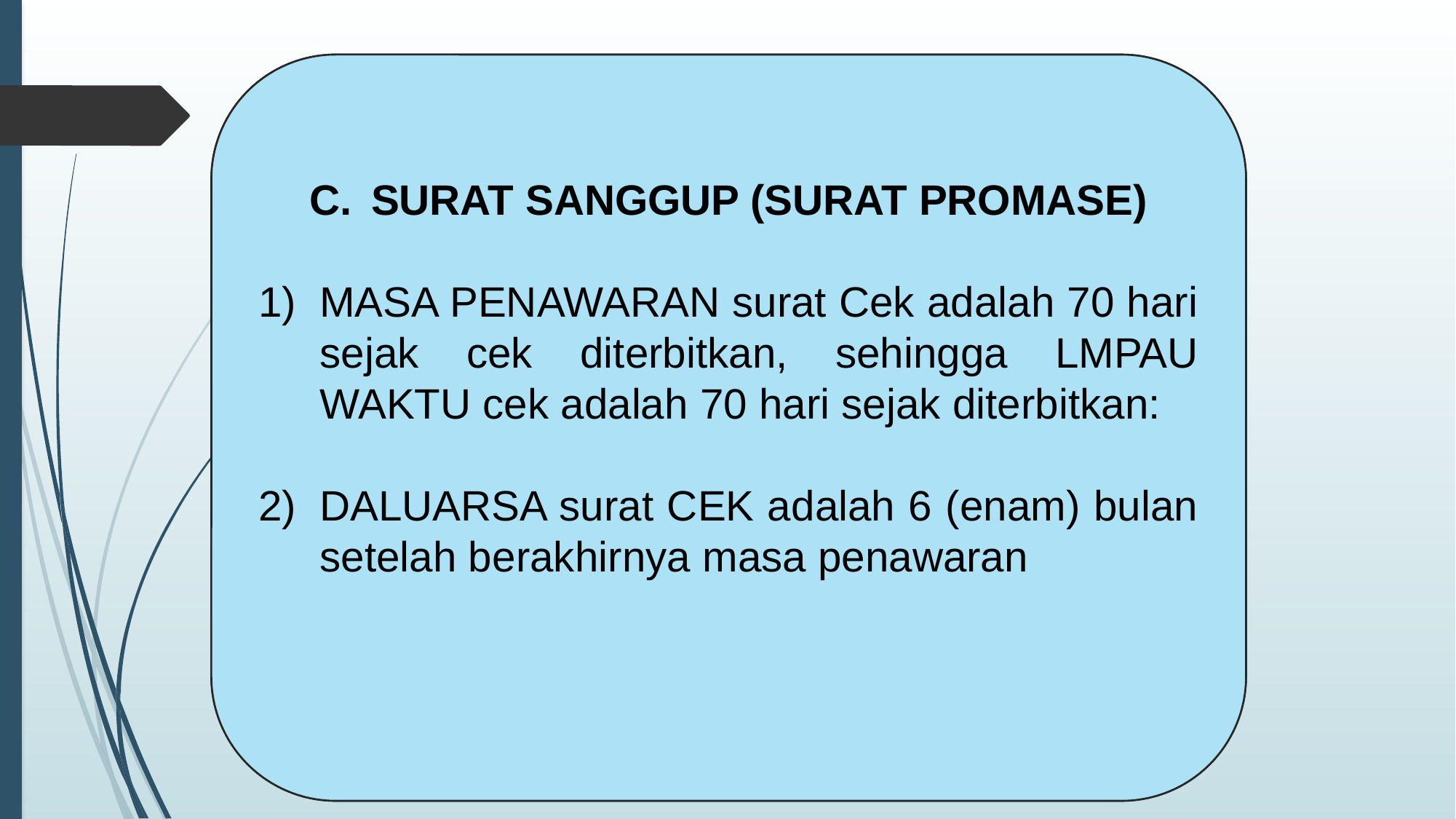

SURAT SANGGUP (SURAT PROMASE)

MASA PENAWARAN surat Cek adalah 70 hari sejak cek diterbitkan, sehingga LMPAU WAKTU cek adalah 70 hari sejak diterbitkan:

DALUARSA surat CEK adalah 6 (enam) bulan setelah berakhirnya masa penawaran

LAMPAU WAKTU DAN DALUARSA SURAT CEK:
MASA PENAWARAN surat Cek adalah 70 hari sejak cek diterbitkan, sehingga LMPAU WAKTU cek adalah 70 hari sejak diterbitkan:

DALUARSA surat CEK adalah 6 (enam) bulan setelah berakhirnya masa penawaran